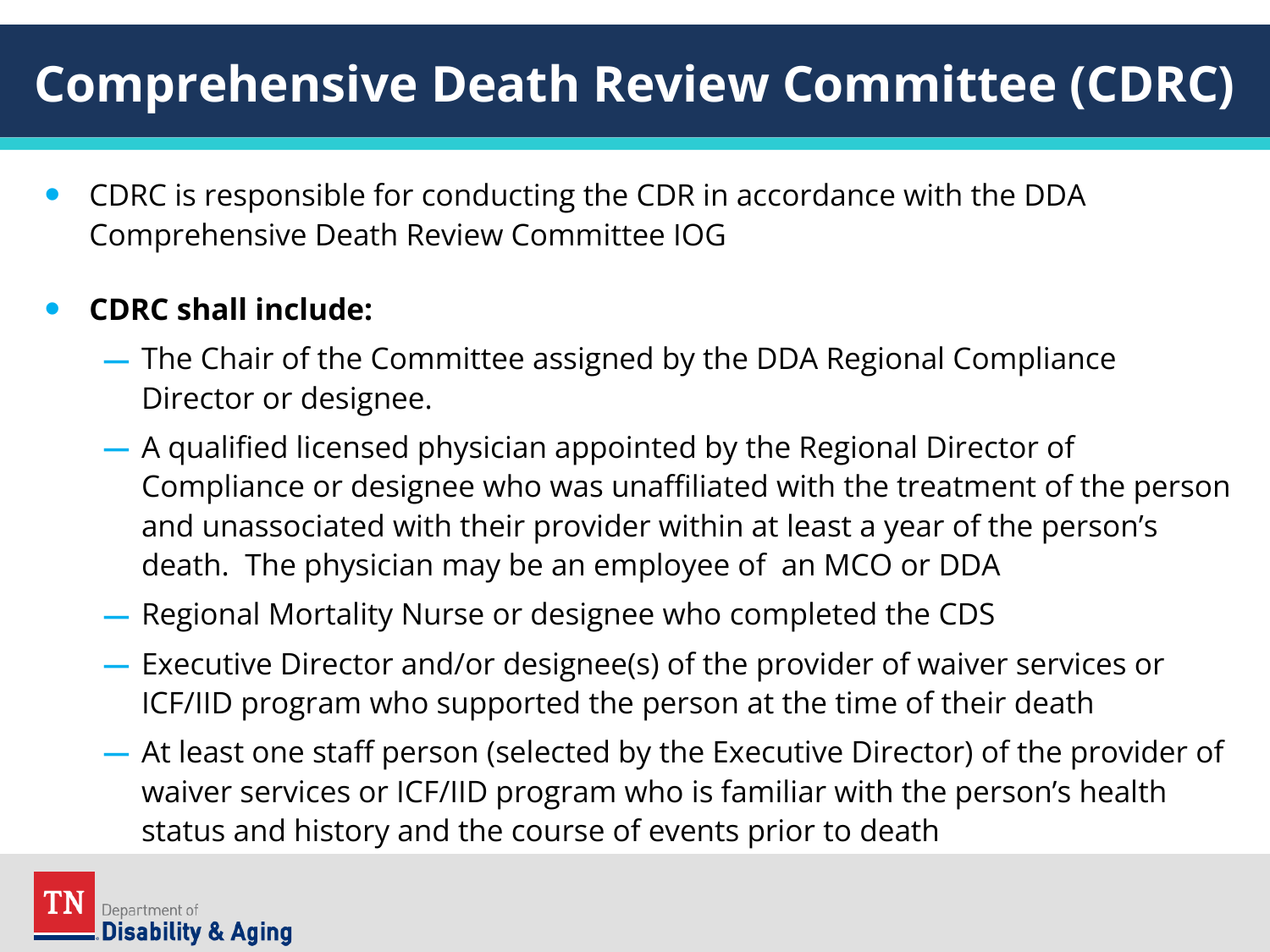

# Comprehensive Death Review Committee (CDRC)
CDRC is responsible for conducting the CDR in accordance with the DDA Comprehensive Death Review Committee IOG

CDRC shall include:
The Chair of the Committee assigned by the DDA Regional Compliance Director or designee.
A qualified licensed physician appointed by the Regional Director of Compliance or designee who was unaffiliated with the treatment of the person and unassociated with their provider within at least a year of the person’s death.  The physician may be an employee of  an MCO or DDA
Regional Mortality Nurse or designee who completed the CDS
Executive Director and/or designee(s) of the provider of waiver services or ICF/IID program who supported the person at the time of their death
At least one staff person (selected by the Executive Director) of the provider of waiver services or ICF/IID program who is familiar with the person’s health status and history and the course of events prior to death